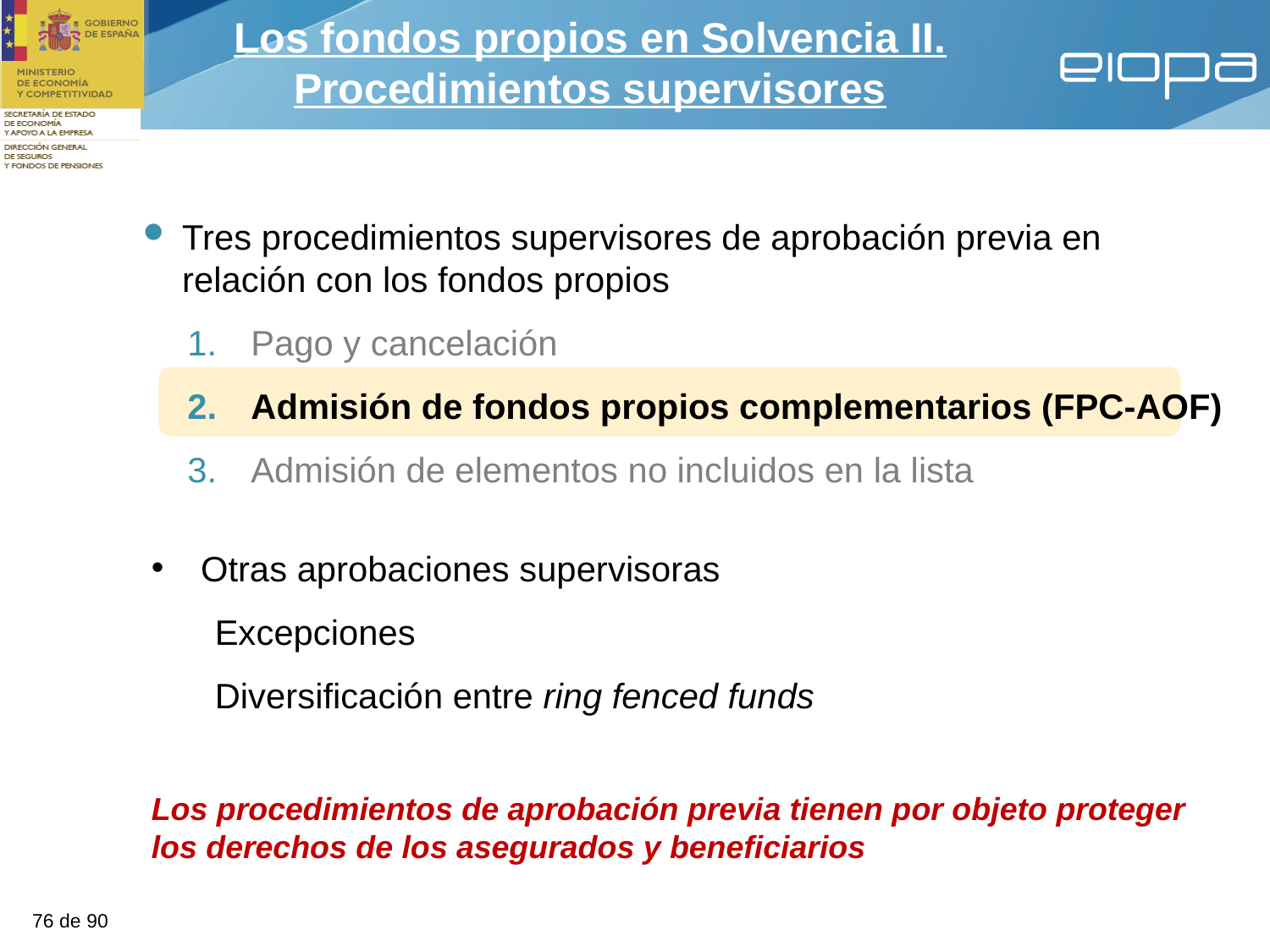

Los fondos propios en Solvencia II. Procedimientos supervisores
Tres procedimientos supervisores de aprobación previa en relación con los fondos propios
Pago y cancelación
Admisión de fondos propios complementarios (FPC-AOF)
Admisión de elementos no incluidos en la lista

  Otras aprobaciones supervisoras
Excepciones
Diversificación entre ring fenced funds
Los procedimientos de aprobación previa tienen por objeto proteger los derechos de los asegurados y beneficiarios